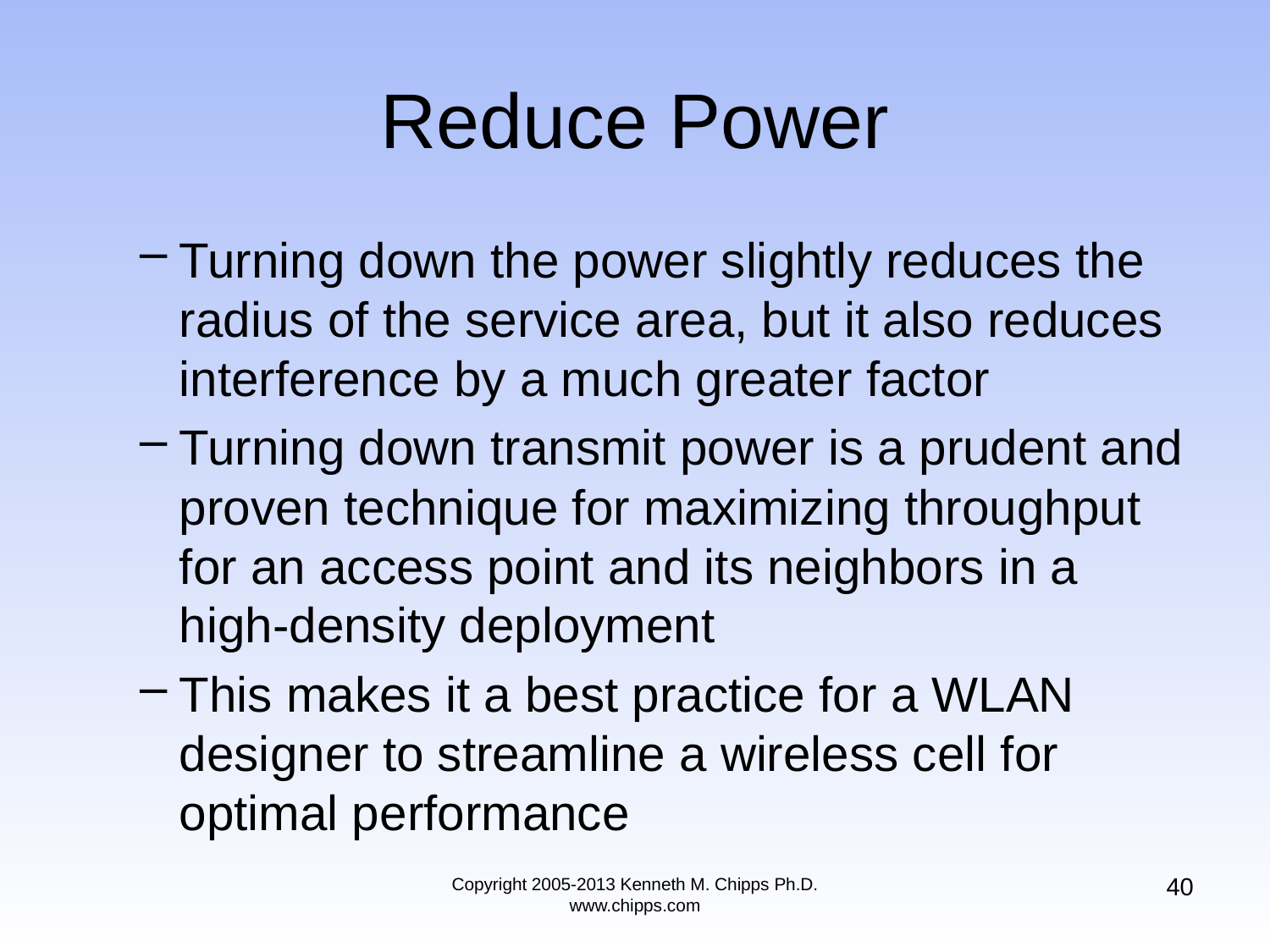

# Reduce Power
Turning down the power slightly reduces the radius of the service area, but it also reduces interference by a much greater factor
Turning down transmit power is a prudent and proven technique for maximizing throughput for an access point and its neighbors in a high-density deployment
This makes it a best practice for a WLAN designer to streamline a wireless cell for optimal performance
40
Copyright 2005-2013 Kenneth M. Chipps Ph.D. www.chipps.com